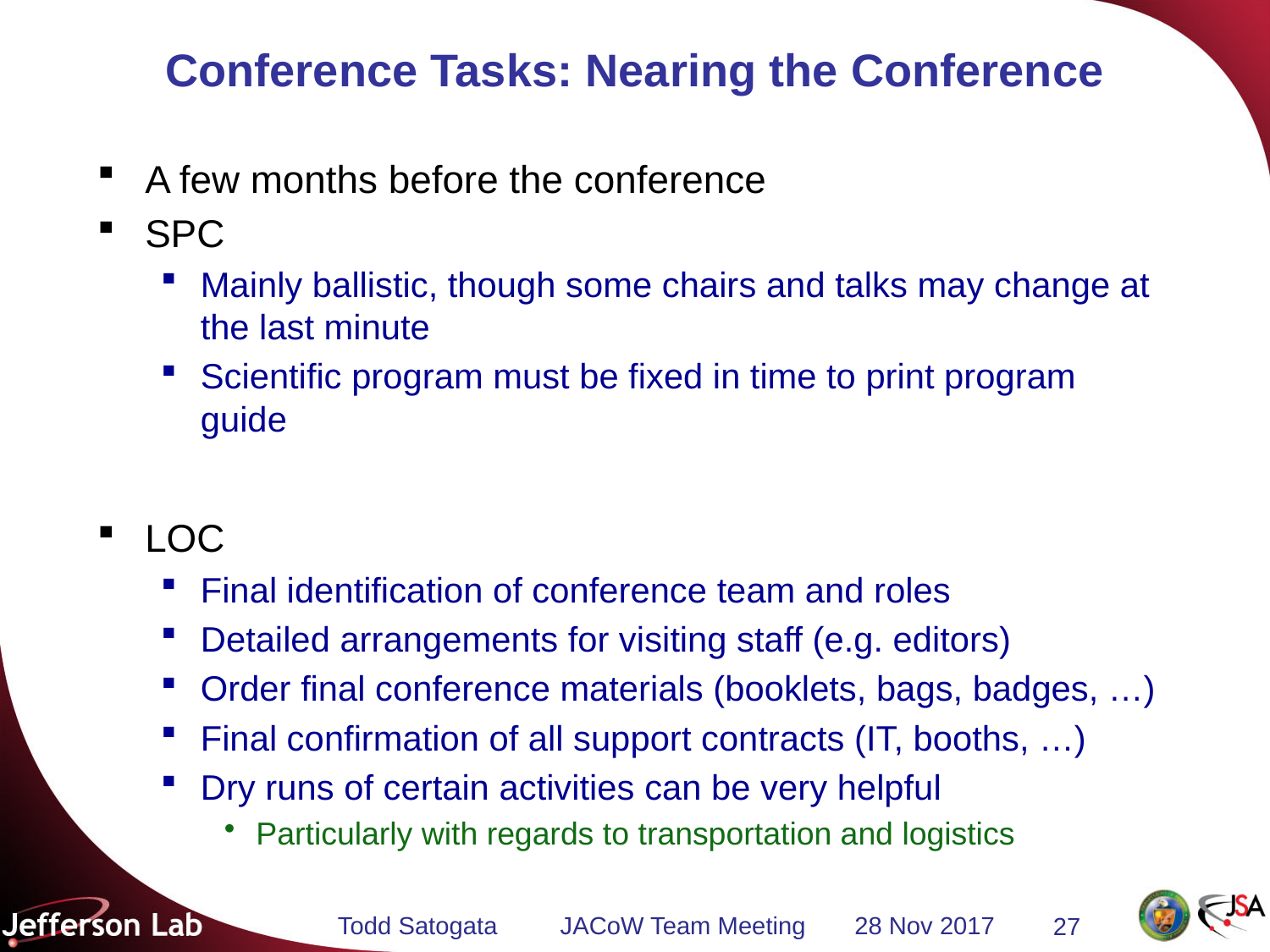

# Conference Tasks: Nearing the Conference
A few months before the conference
SPC
Mainly ballistic, though some chairs and talks may change at the last minute
Scientific program must be fixed in time to print program guide

LOC
Final identification of conference team and roles
Detailed arrangements for visiting staff (e.g. editors)
Order final conference materials (booklets, bags, badges, …)
Final confirmation of all support contracts (IT, booths, …)
Dry runs of certain activities can be very helpful
Particularly with regards to transportation and logistics